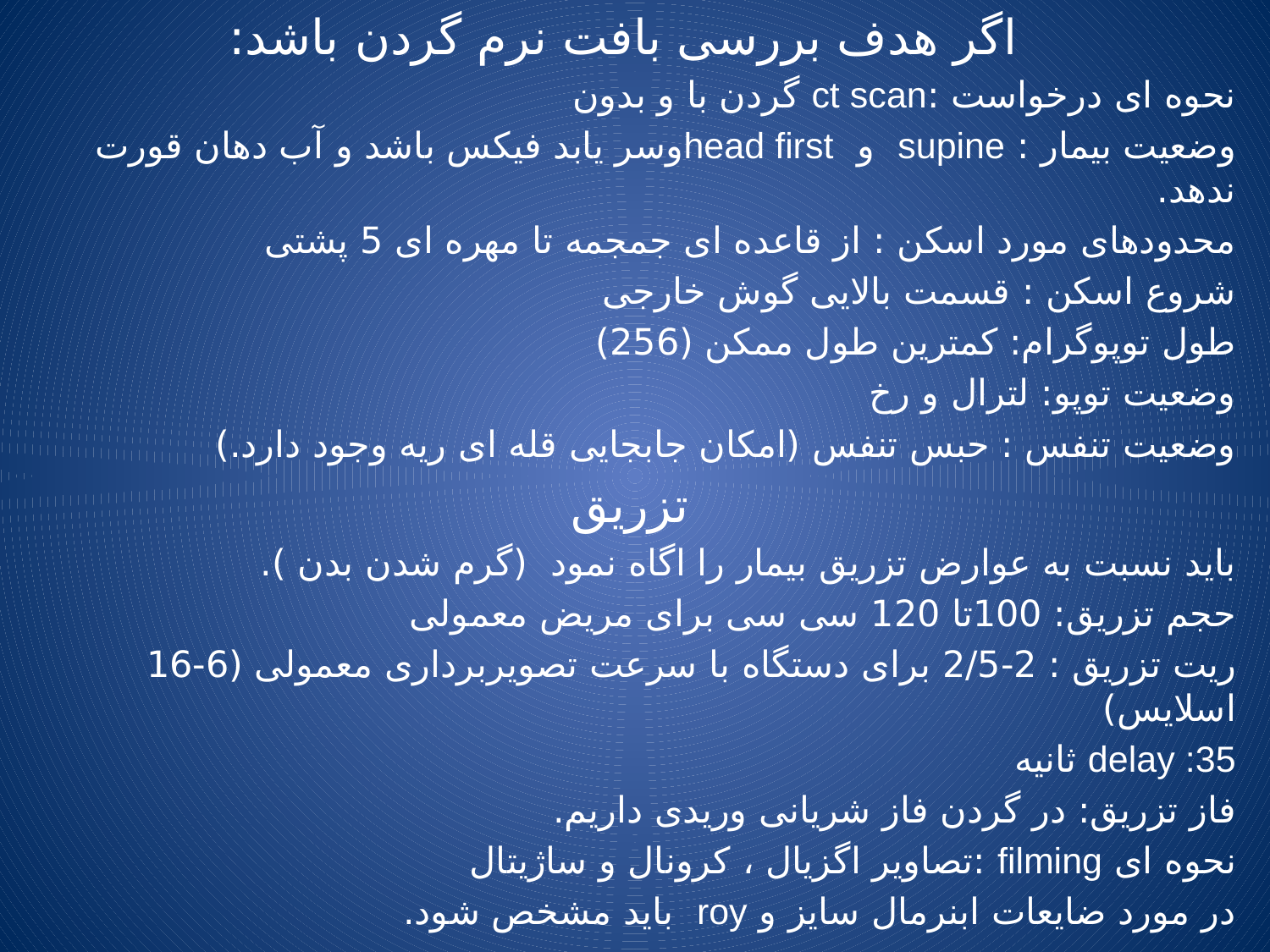

اگر هدف بررسی بافت نرم گردن باشد:
نحوه ای درخواست :ct scan گردن با و بدون
وضعیت بیمار : supine  و  head firstوسر یابد فیکس باشد و آب دهان قورت ندهد.
محدودهای مورد اسکن : از قاعده ای جمجمه تا مهره ای 5 پشتی
شروع اسکن : قسمت بالایی گوش خارجی
طول توپوگرام: کمترین طول ممکن (256)
وضعیت توپو: لترال و رخ
وضعیت تنفس : حبس تنفس (امکان جابجایی قله ای ریه وجود دارد.)
تزریق
باید نسبت به عوارض تزریق بیمار را اگاه نمود  (گرم شدن بدن ).
حجم تزریق: 100تا 120 سی سی برای مریض معمولی
ریت تزریق : 2-2/5 برای دستگاه با سرعت تصویربرداری معمولی (6-16 اسلایس)
delay :35 ثانیه
فاز تزریق: در گردن فاز شریانی وریدی داریم.
نحوه ای filming :تصاویر اگزیال ، کرونال و ساژیتال
در مورد ضایعات ابنرمال سایز و roy  باید مشخص شود.